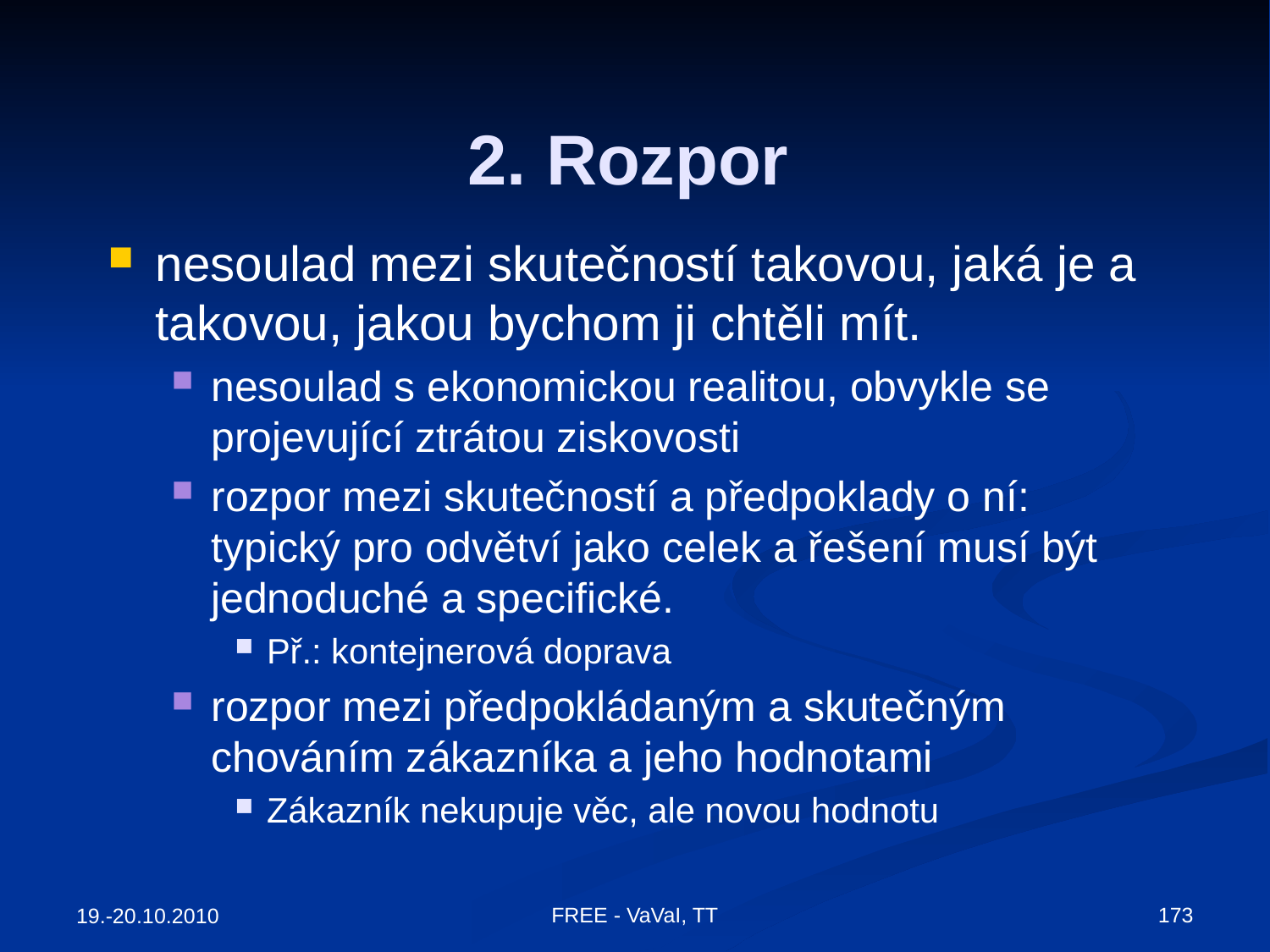

# 2. Rozpor
nesoulad mezi skutečností takovou, jaká je a takovou, jakou bychom ji chtěli mít.
nesoulad s ekonomickou realitou, obvykle se projevující ztrátou ziskovosti
rozpor mezi skutečností a předpoklady o ní: typický pro odvětví jako celek a řešení musí být jednoduché a specifické.
Př.: kontejnerová doprava
rozpor mezi předpokládaným a skutečným chováním zákazníka a jeho hodnotami
Zákazník nekupuje věc, ale novou hodnotu
FREE - VaVaI, TT
173
19.-20.10.2010